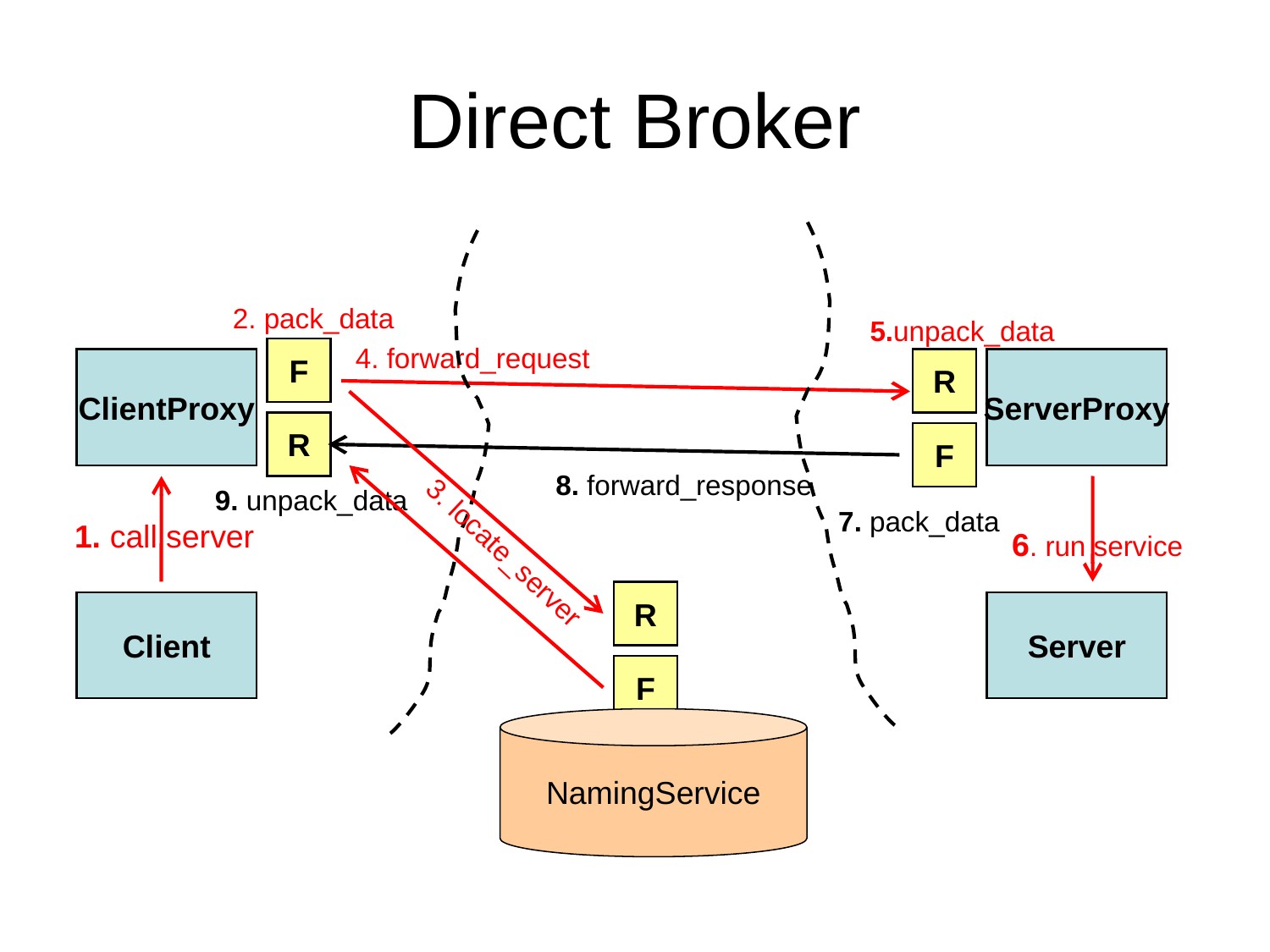

# Direct Broker

2. pack_data
5.unpack_data
4. forward_request

F
ClientProxy
R
ServerProxy

R
F

8. forward_response

9. unpack_data

7. pack_data
 1. call server
 6. run service
3. locate_server
R
Client
Server
F
NamingService